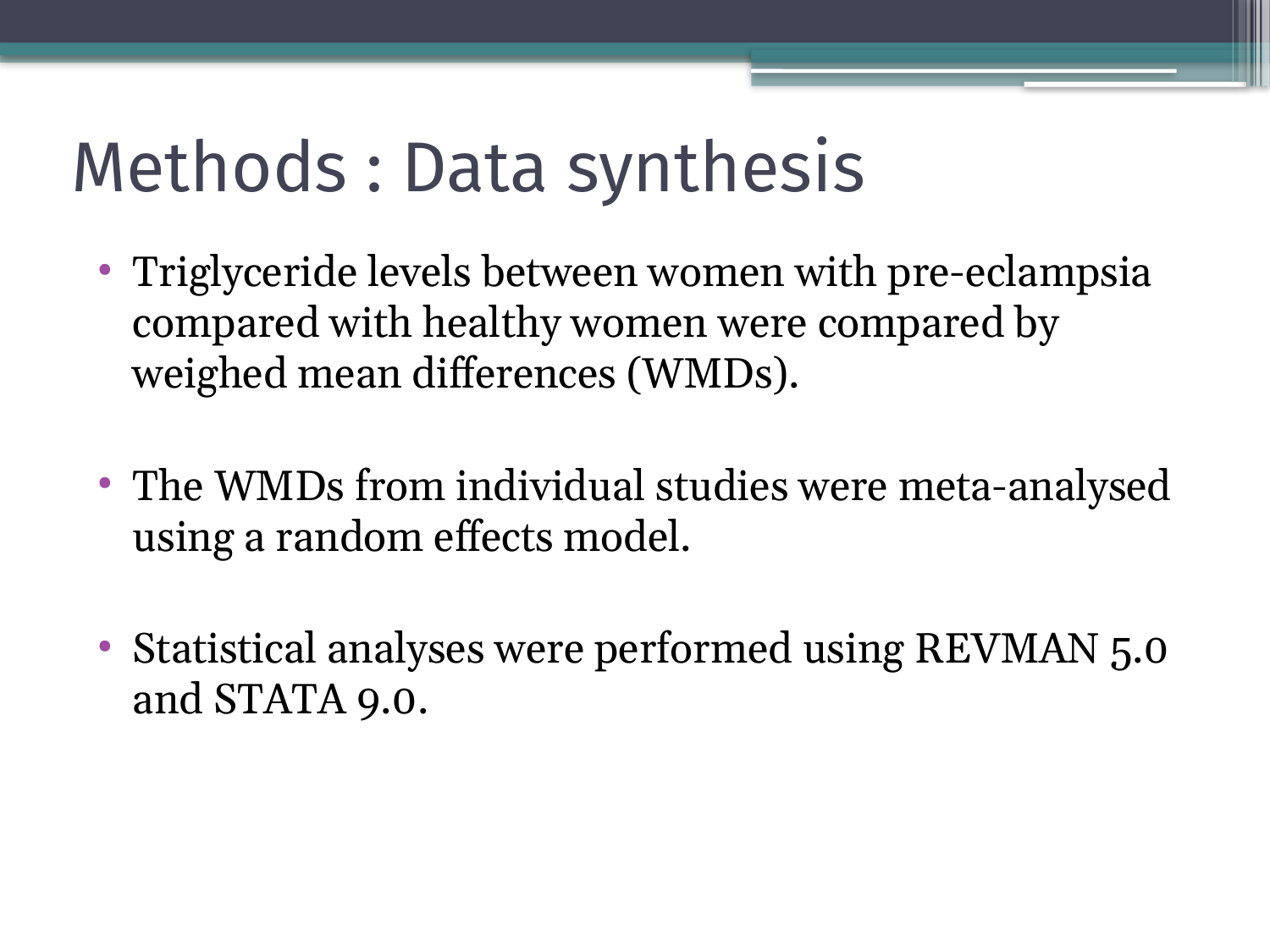

# Methods : Data synthesis
Triglyceride levels between women with pre-eclampsia compared with healthy women were compared by weighed mean differences (WMDs).

The WMDs from individual studies were meta-analysed using a random effects model.

Statistical analyses were performed using REVMAN 5.0 and STATA 9.0.